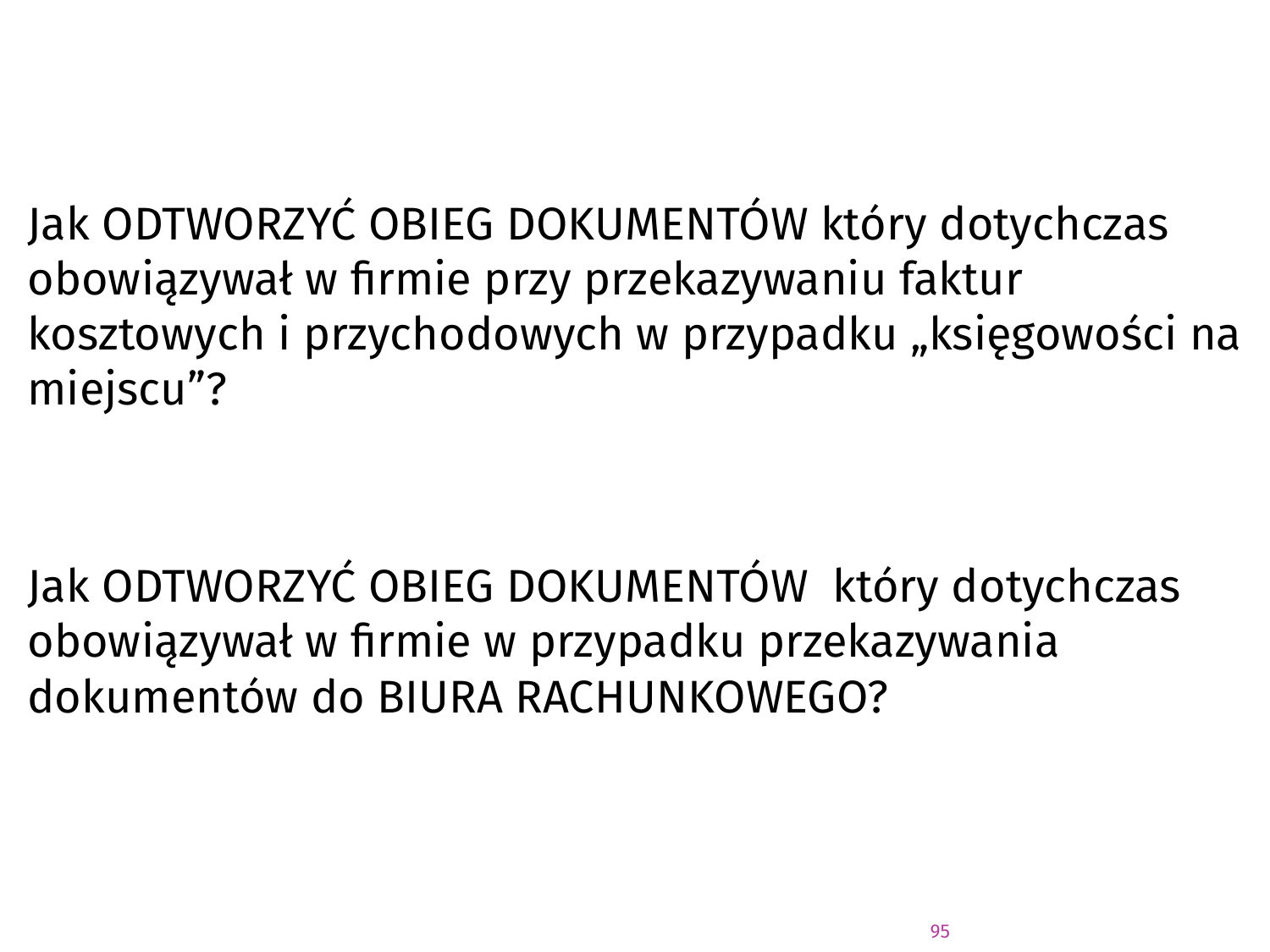

#

Jak ODTWORZYĆ OBIEG DOKUMENTÓW który dotychczas obowiązywał w firmie przy przekazywaniu faktur kosztowych i przychodowych w przypadku „księgowości na miejscu”?

Jak ODTWORZYĆ OBIEG DOKUMENTÓW  który dotychczas obowiązywał w firmie w przypadku przekazywania dokumentów do BIURA RACHUNKOWEGO?
95